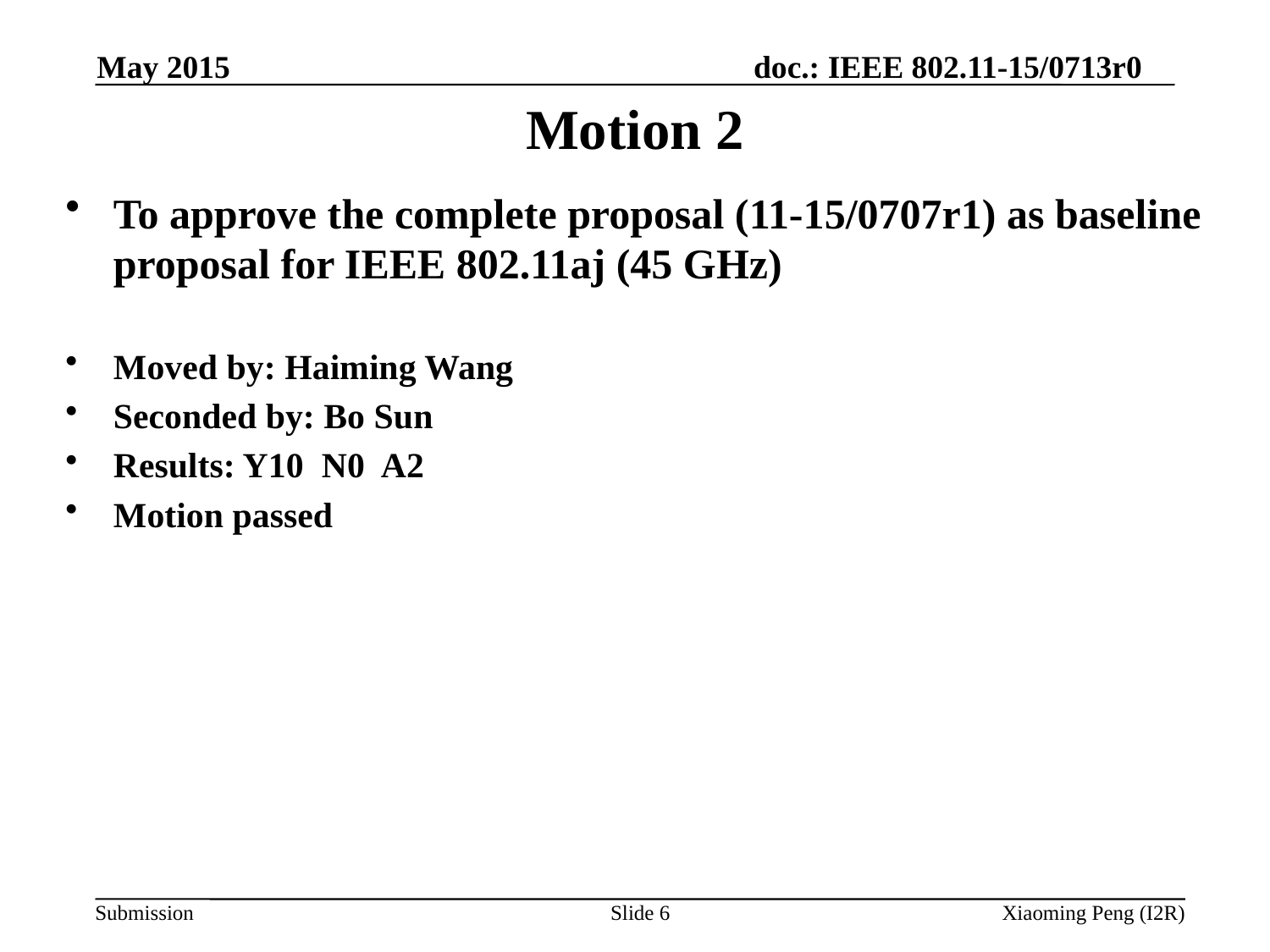

May 2015
# Motion 2
To approve the complete proposal (11-15/0707r1) as baseline proposal for IEEE 802.11aj (45 GHz)

Moved by: Haiming Wang
Seconded by: Bo Sun
Results: Y10  N0  A2
Motion passed
Slide 6
Xiaoming Peng (I2R)